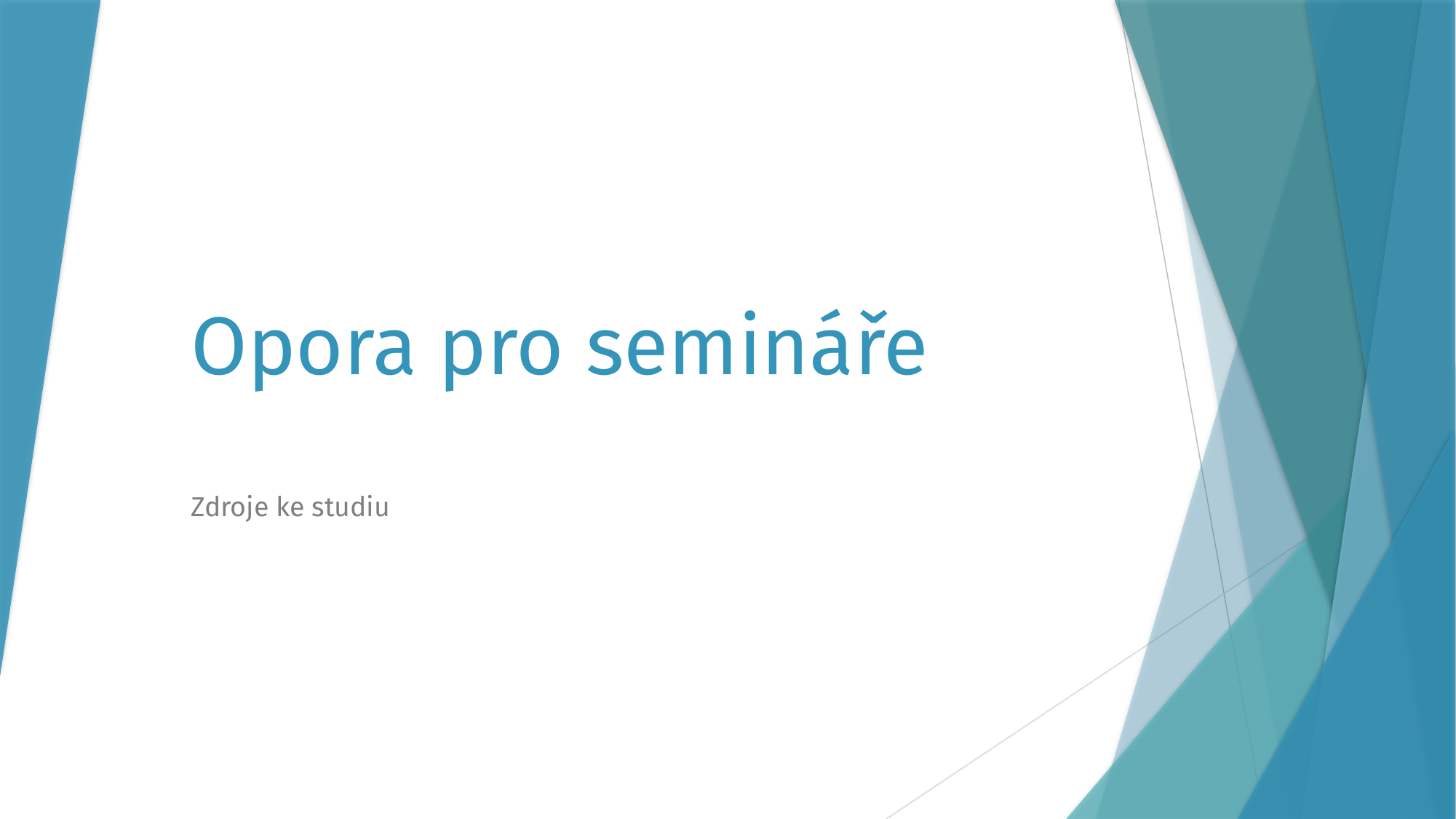

# Opora pro semináře
Zdroje ke studiu